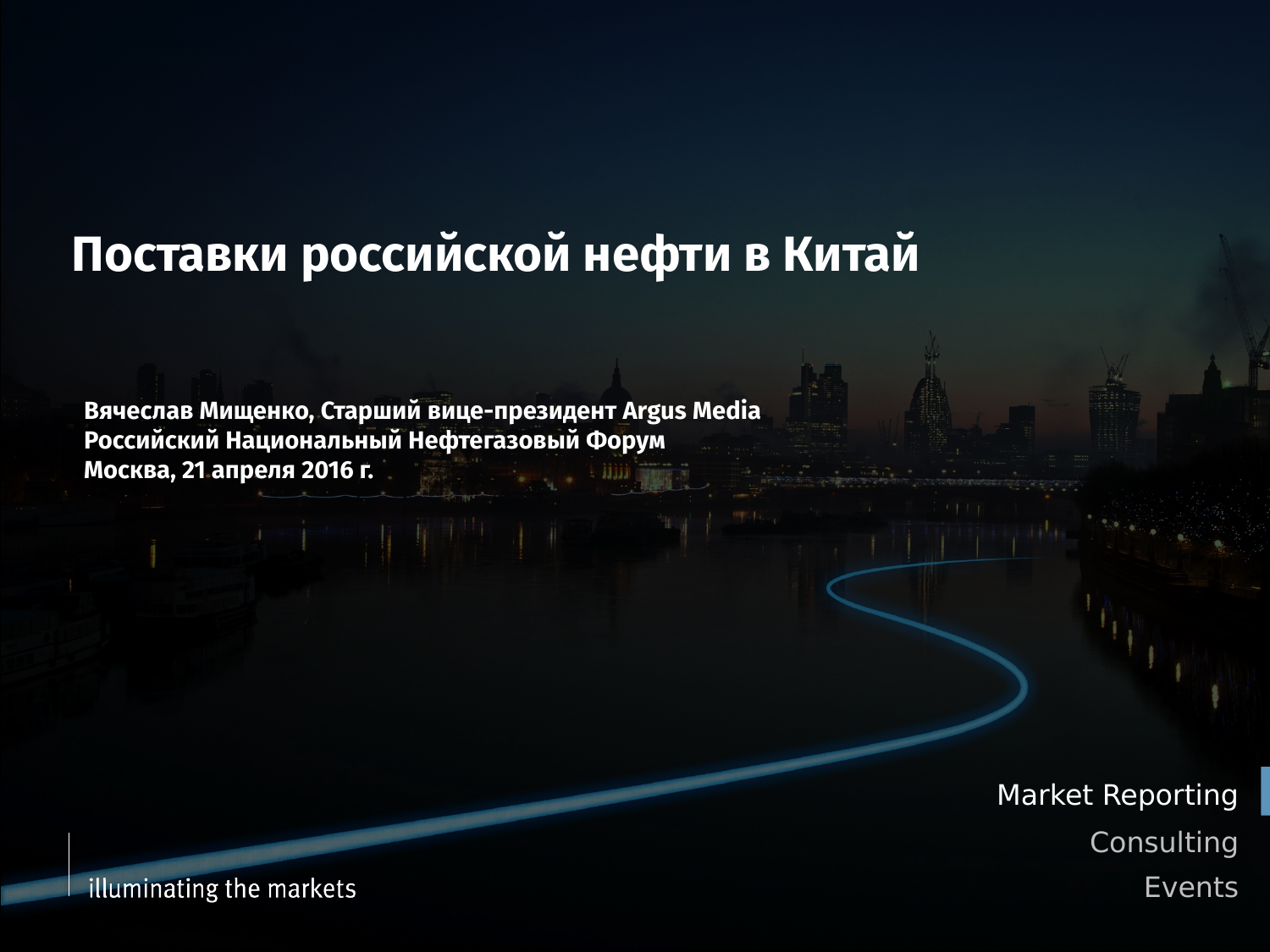

Поставки российской нефти в Китай
Вячеслав Мищенко, Старший вице-президент Argus Media
Российский Национальный Нефтегазовый Форум
Москва, 21 апреля 2016 г.